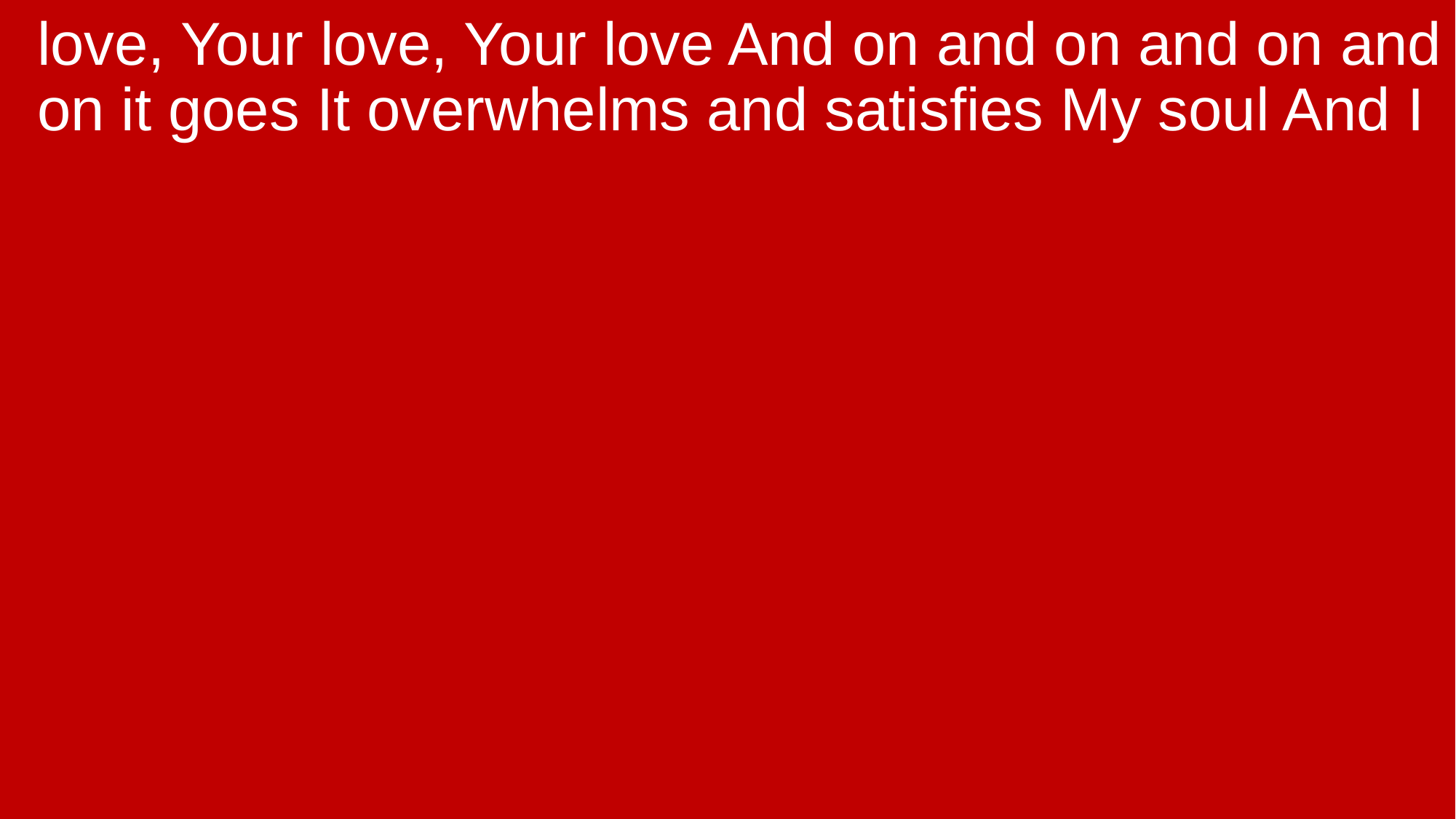

love, Your love, Your love And on and on and on and on it goes It overwhelms and satisfies My soul And I